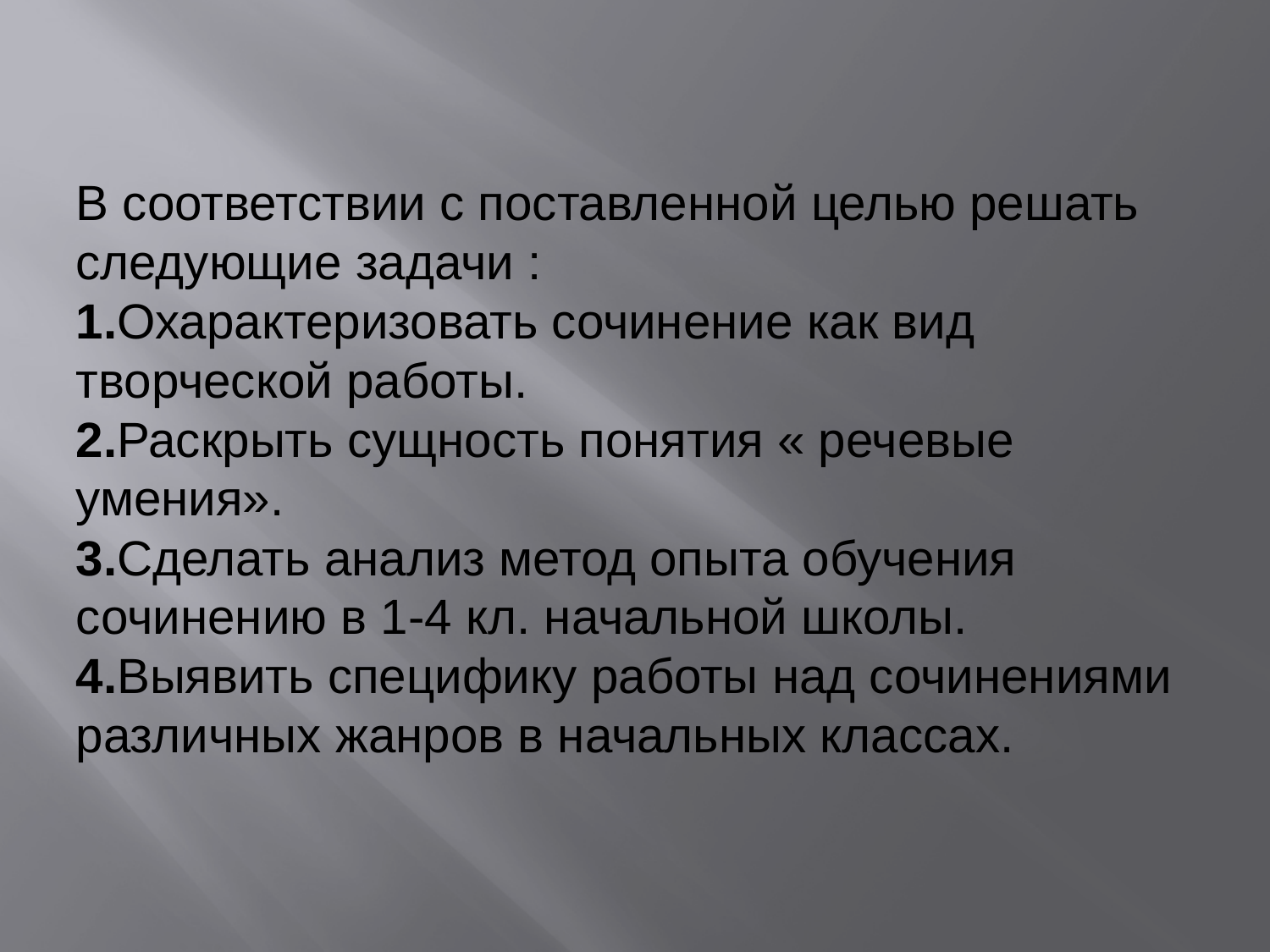

# В соответствии с поставленной целью решать следующие задачи : 1.Охарактеризовать сочинение как вид творческой работы. 2.Раскрыть сущность понятия « речевые умения». 3.Сделать анализ метод опыта обучения сочинению в 1-4 кл. начальной школы. 4.Выявить специфику работы над сочинениями различных жанров в начальных классах.